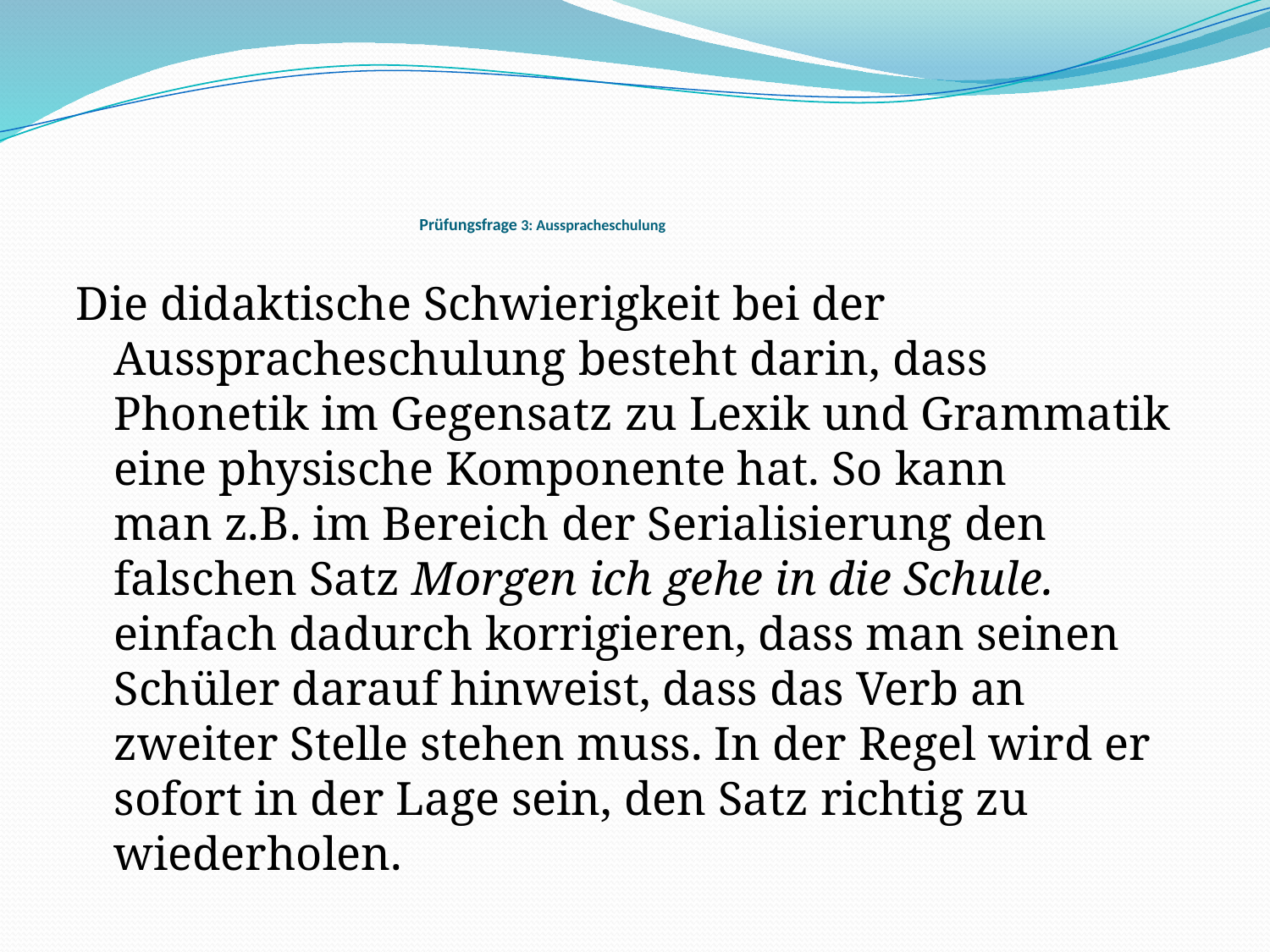

# Prüfungsfrage 3: Ausspracheschulung
Die didaktische Schwierigkeit bei der Ausspracheschulung besteht darin, dass Phonetik im Gegensatz zu Lexik und Grammatik eine physische Komponente hat. So kann man z.B. im Bereich der Serialisierung den falschen Satz Morgen ich gehe in die Schule. einfach dadurch korrigieren, dass man seinen Schüler darauf hinweist, dass das Verb an zweiter Stelle stehen muss. In der Regel wird er sofort in der Lage sein, den Satz richtig zu wiederholen.